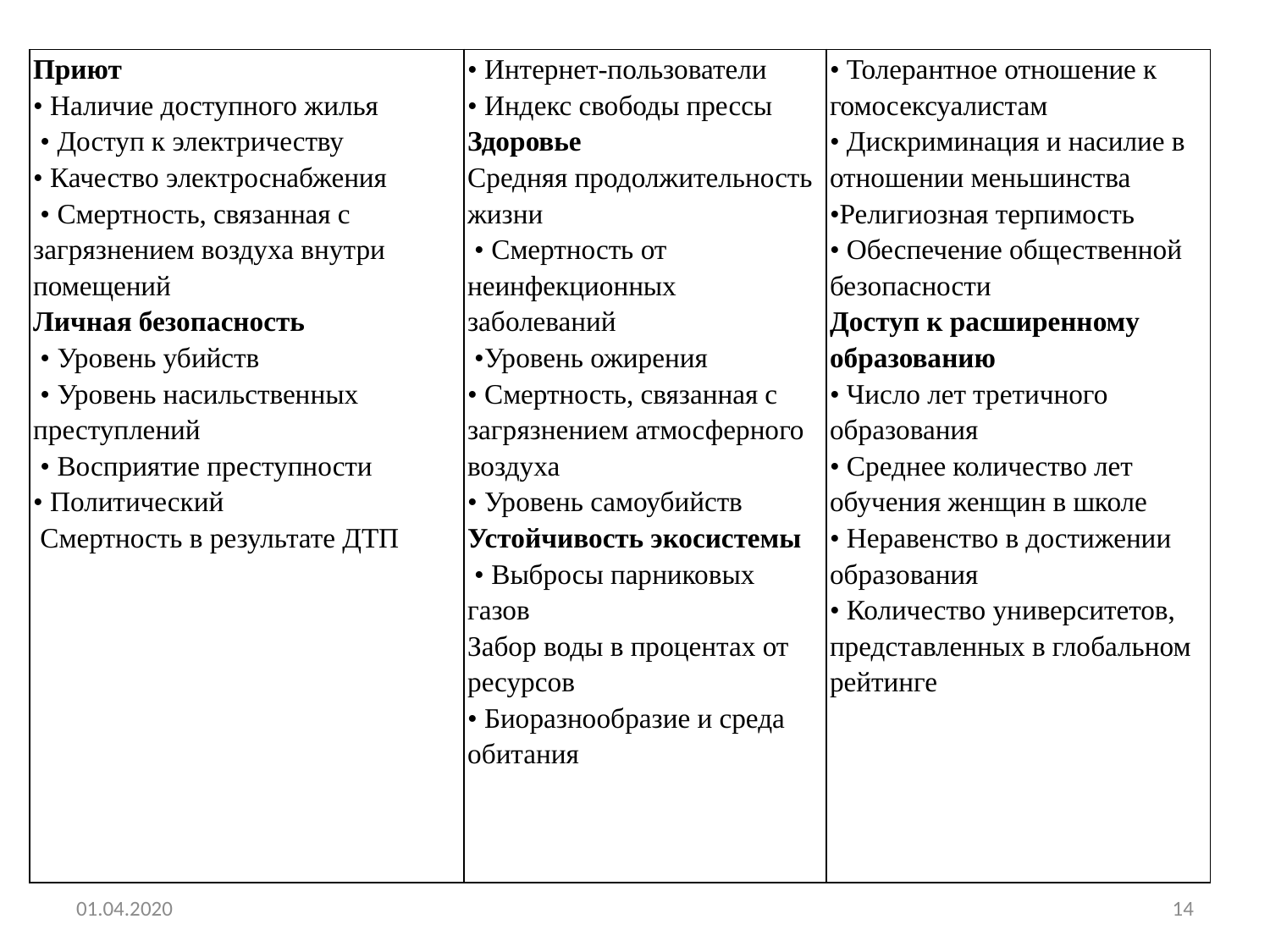

| Приют • Наличие доступного жилья • Доступ к электричеству • Качество электроснабжения • Смертность, связанная с загрязнением воздуха внутри помещений Личная безопасность • Уровень убийств • Уровень насильственных преступлений • Восприятие преступности • Политический Смертность в результате ДТП | • Интернет-пользователи • Индекс свободы прессы Здоровье Средняя продолжительность жизни • Смертность от неинфекционных заболеваний •Уровень ожирения • Смертность, связанная с загрязнением атмосферного воздуха • Уровень самоубийств Устойчивость экосистемы • Выбросы парниковых газов Забор воды в процентах от ресурсов • Биоразнообразие и среда обитания | • Толерантное отношение к гомосексуалистам • Дискриминация и насилие в отношении меньшинства •Религиозная терпимость • Обеспечение общественной безопасности Доступ к расширенному образованию • Число лет третичного образования • Среднее количество лет обучения женщин в школе • Неравенство в достижении образования • Количество университетов, представленных в глобальном рейтинге |
| --- | --- | --- |
01.04.2020
14